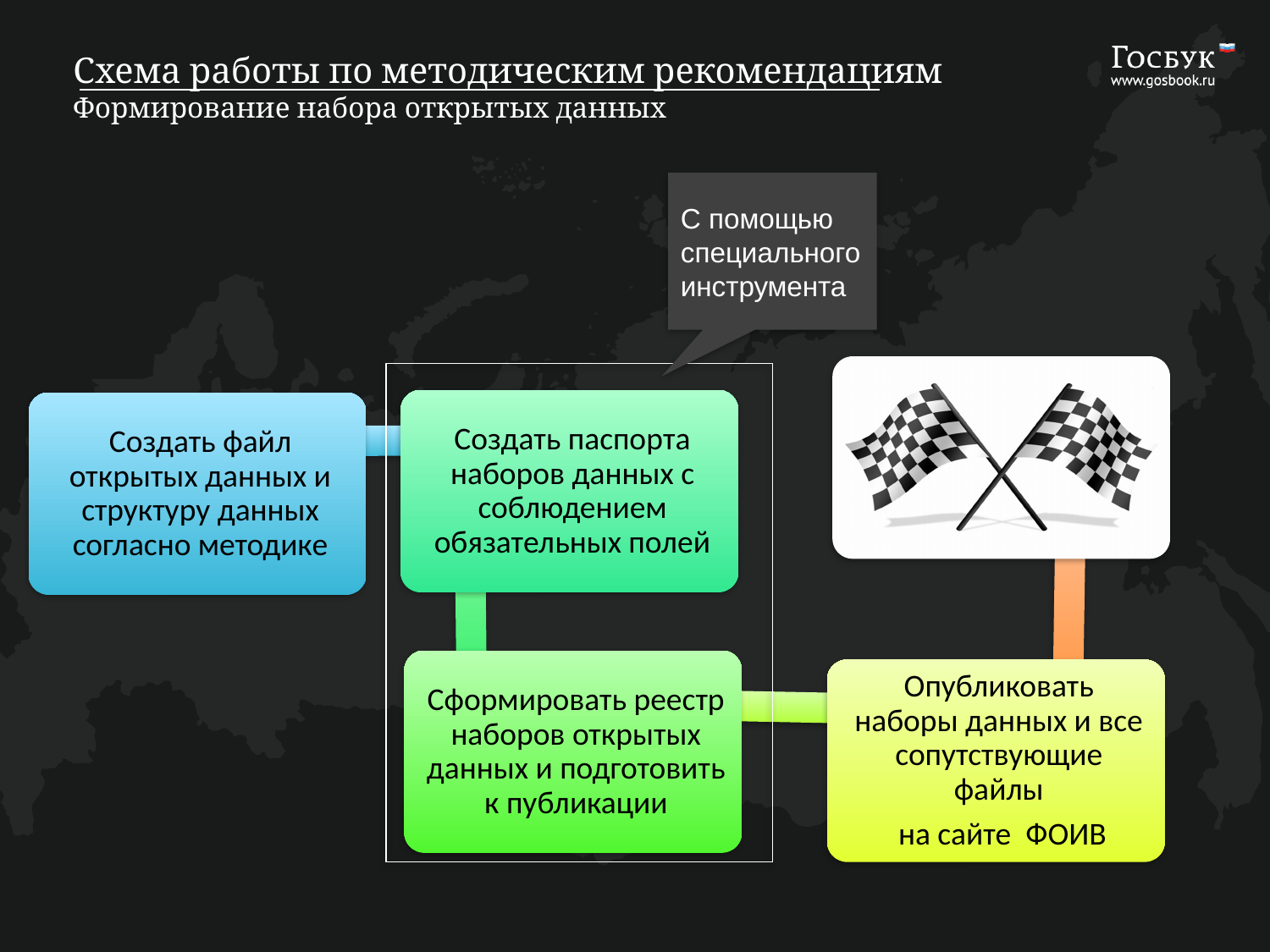

Схема работы по методическим рекомендациям
Формирование набора открытых данных
С помощью специального инструмента
Создать файл открытых данных и структуру данных согласно методике
Создать паспорта наборов данных с соблюдением обязательных полей
Сформировать реестр наборов открытых данных и подготовить к публикации
Опубликовать наборы данных и все сопутствующие файлы
 на сайте  ФОИВ